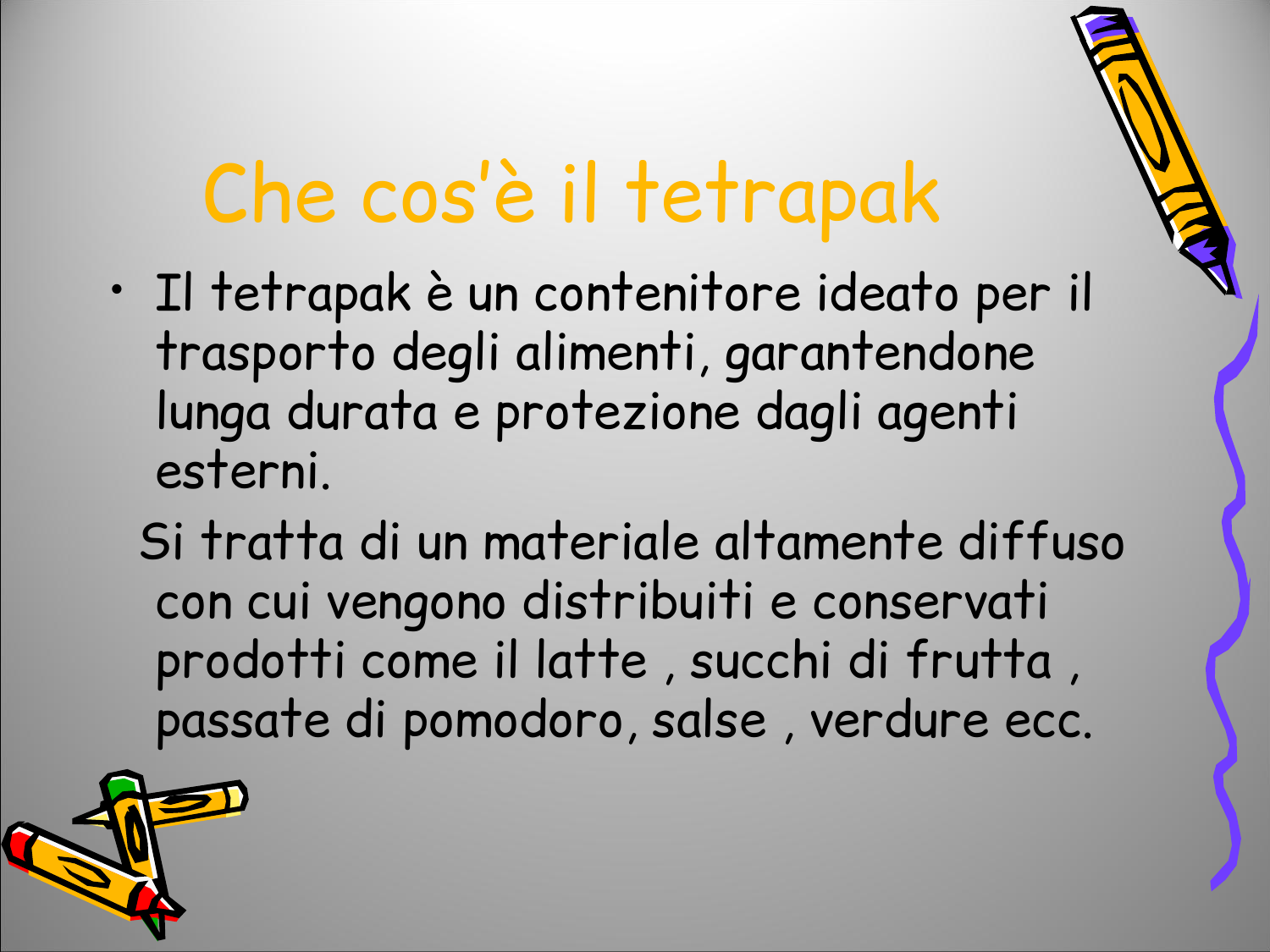

Che cos’è il tetrapak
Il tetrapak è un contenitore ideato per il trasporto degli alimenti, garantendone lunga durata e protezione dagli agenti esterni.
  Si tratta di un materiale altamente diffuso con cui vengono distribuiti e conservati prodotti come il latte , succhi di frutta , passate di pomodoro, salse , verdure ecc.